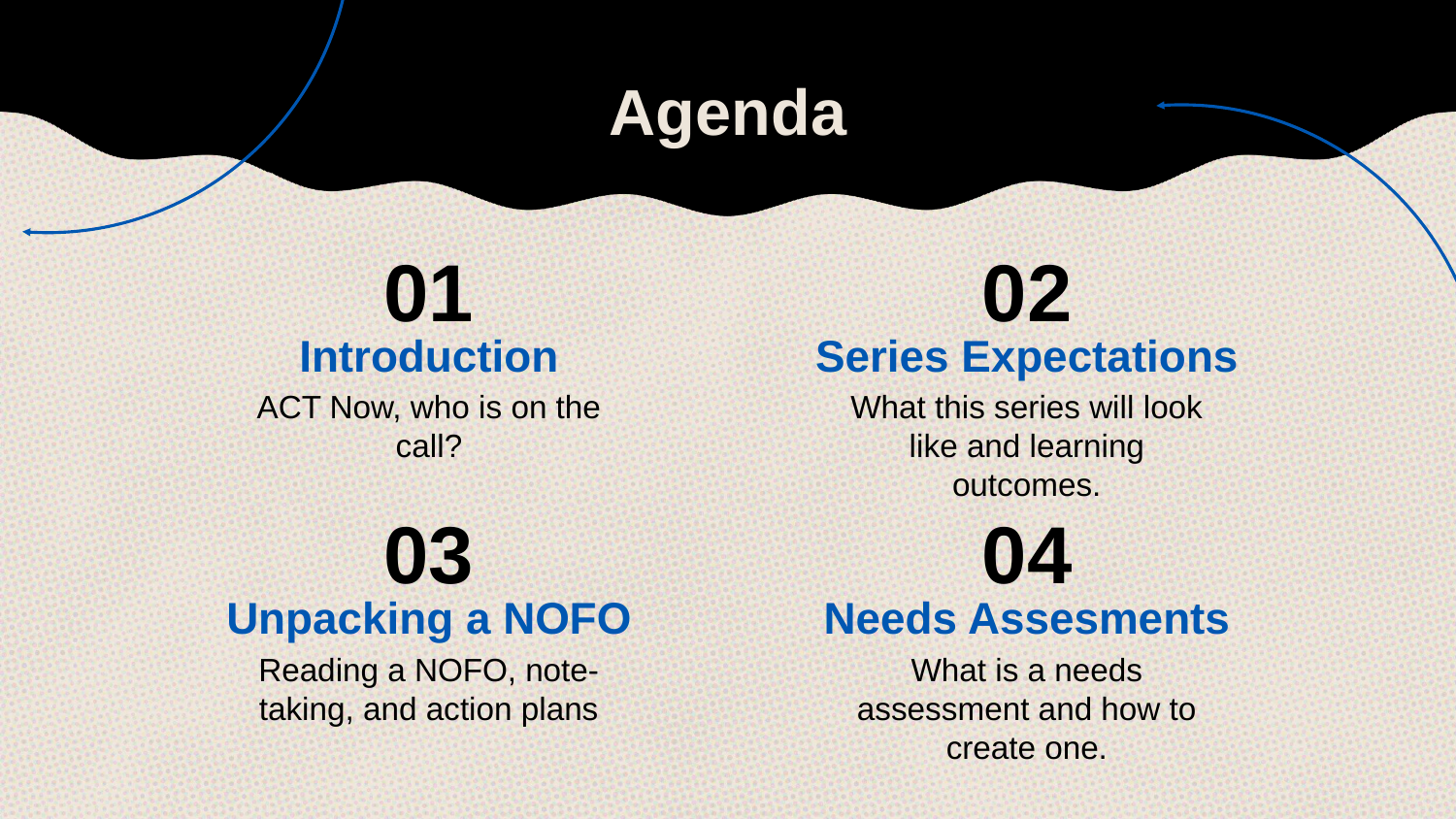

# Agenda
01
02
Introduction
Series Expectations
ACT Now, who is on the call?
What this series will look like and learning outcomes.
03
04
Unpacking a NOFO
Needs Assesments
Reading a NOFO, note-taking, and action plans
What is a needs assessment and how to create one.